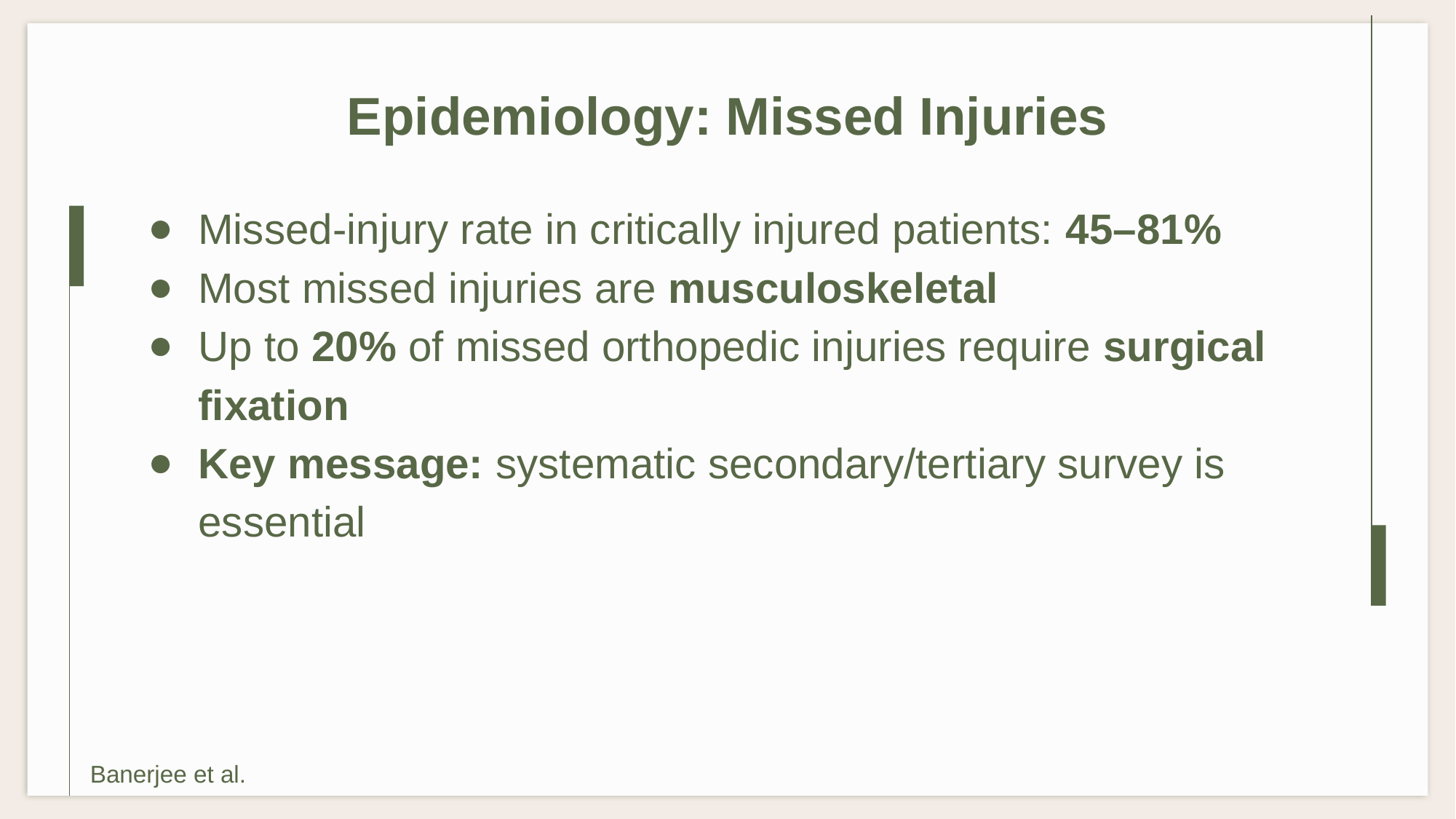

# Epidemiology: Missed Injuries
Missed-injury rate in critically injured patients: 45–81%
Most missed injuries are musculoskeletal
Up to 20% of missed orthopedic injuries require surgical fixation
Key message: systematic secondary/tertiary survey is essential
Banerjee et al.